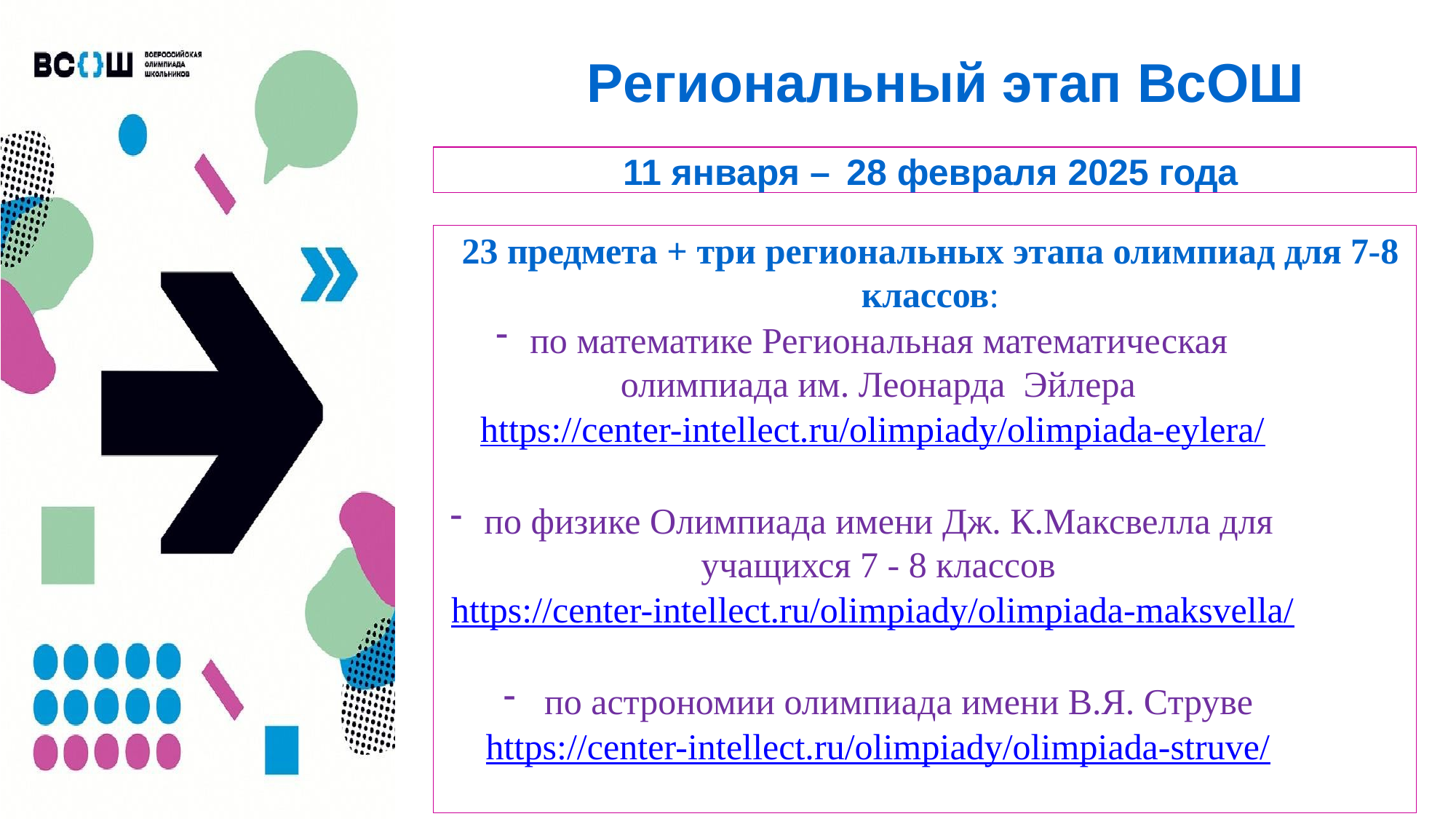

# Региональный этап ВсОШ
11 января – 28 февраля 2025 года
23 предмета + три региональных этапа олимпиад для 7-8 классов:
по математике Региональная математическая олимпиада им. Леонарда  Эйлера
https://center-intellect.ru/olimpiady/olimpiada-eylera/

по физике Олимпиада имени Дж. К.Максвелла для учащихся 7 - 8 классов
https://center-intellect.ru/olimpiady/olimpiada-maksvella/

по астрономии олимпиада имени В.Я. Струве
https://center-intellect.ru/olimpiady/olimpiada-struve/